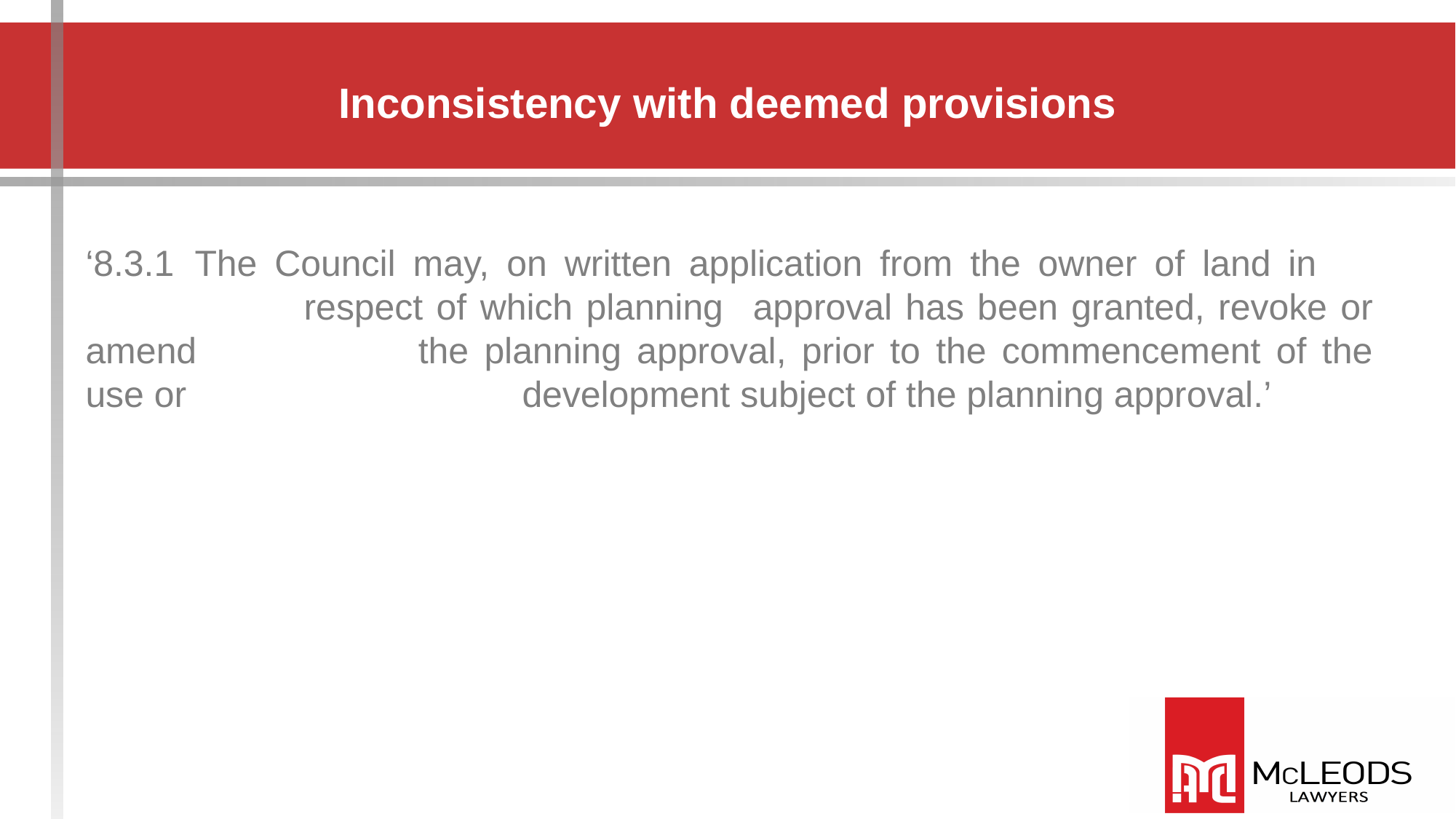

# Inconsistency with deemed provisions

‘8.3.1	The Council may, on written application from the owner of land in 			respect of which planning 	approval has been granted, revoke or amend 		the planning approval, prior to the commencement of the use or 			development subject of the planning approval.’